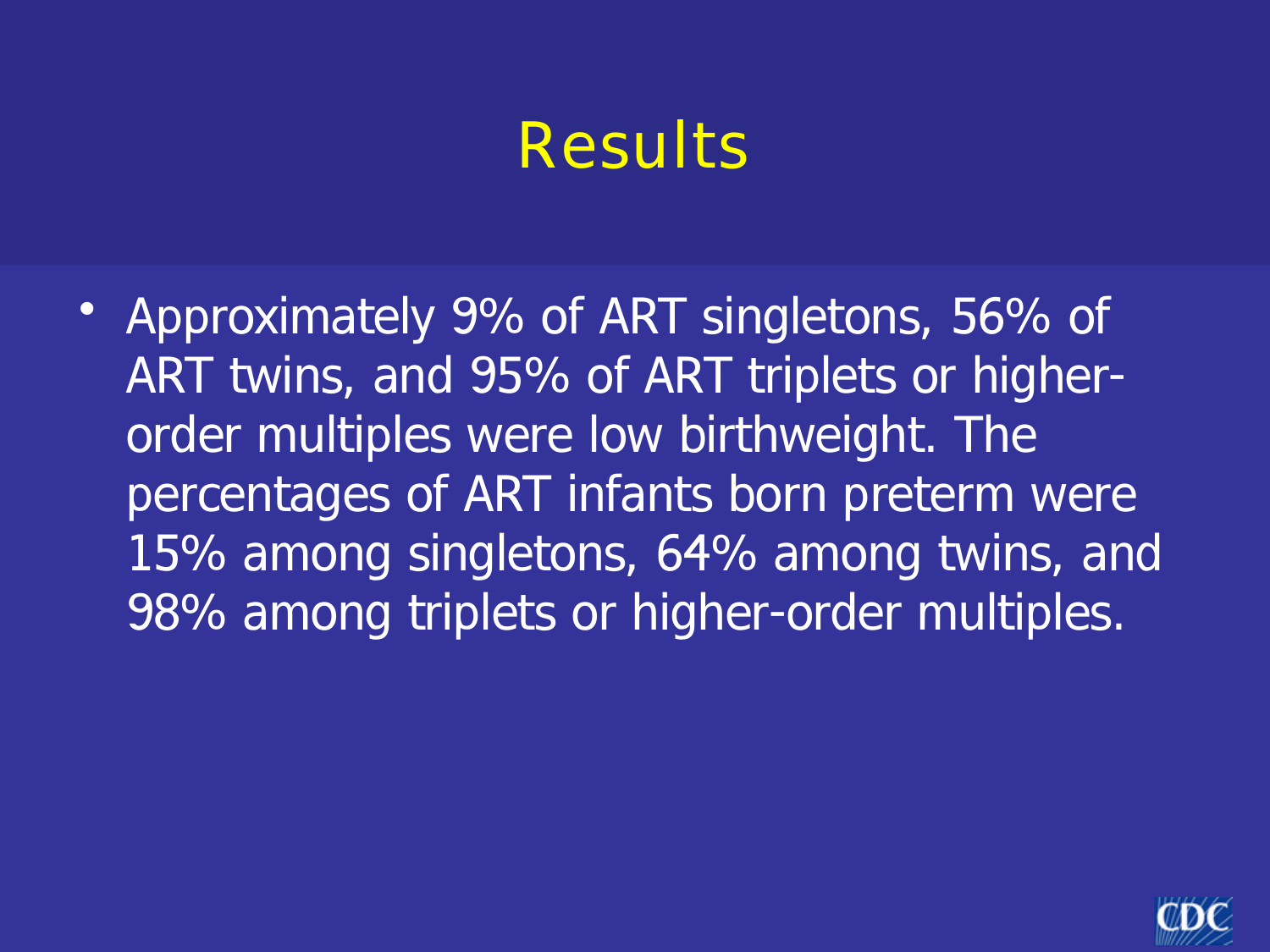

# Results
Approximately 9% of ART singletons, 56% of ART twins, and 95% of ART triplets or higher-order multiples were low birthweight. The percentages of ART infants born preterm were 15% among singletons, 64% among twins, and 98% among triplets or higher-order multiples.